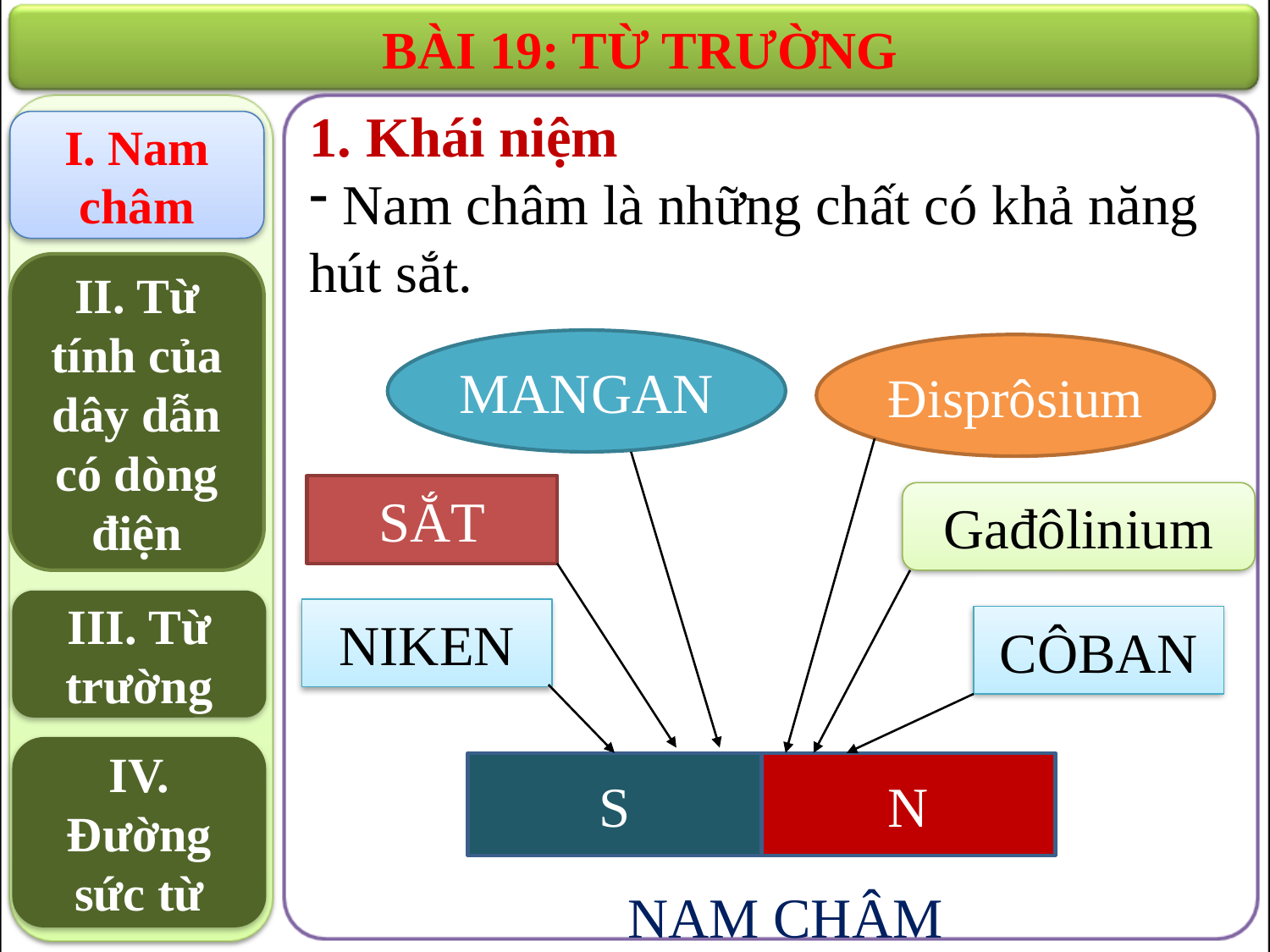

BÀI 19: TỪ TRƯỜNG
1. Khái niệm
 Nam châm là những chất có khả năng hút sắt.

I. Nam châm
II. Từ tính của dây dẫn có dòng điện
MANGAN
Đisprôsium
SẮT
Gađôlinium
III. Từ trường
NIKEN
CÔBAN
IV. Đường sức từ
S
N
NAM CHÂM